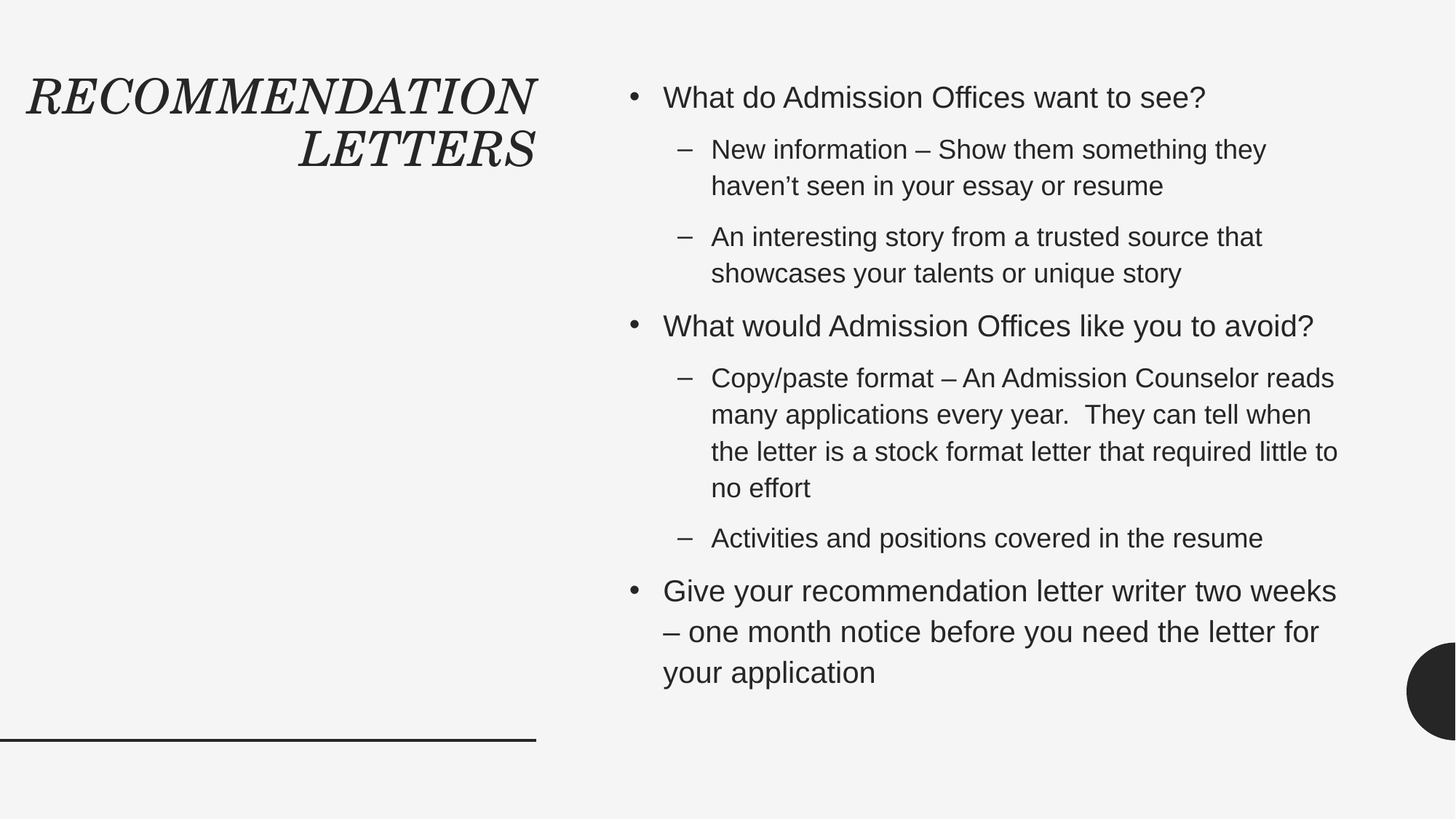

# RECOMMENDATION LETTERS
What do Admission Offices want to see?
New information – Show them something they haven’t seen in your essay or resume
An interesting story from a trusted source that showcases your talents or unique story
What would Admission Offices like you to avoid?
Copy/paste format – An Admission Counselor reads many applications every year.  They can tell when the letter is a stock format letter that required little to no effort
Activities and positions covered in the resume
Give your recommendation letter writer two weeks – one month notice before you need the letter for your application